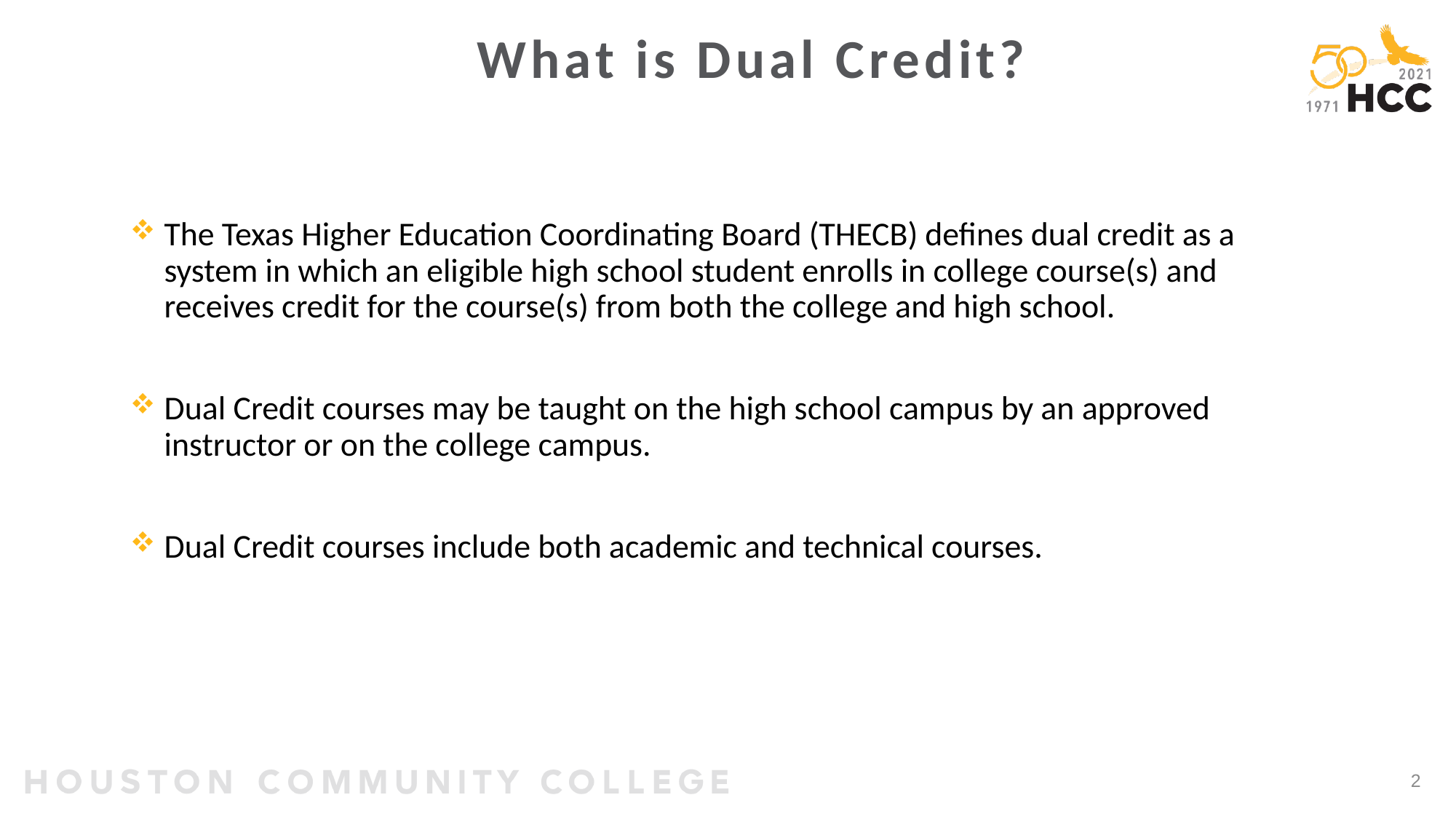

# What is Dual Credit?
The Texas Higher Education Coordinating Board (THECB) defines dual credit as a system in which an eligible high school student enrolls in college course(s) and receives credit for the course(s) from both the college and high school.

Dual Credit courses may be taught on the high school campus by an approved instructor or on the college campus.

Dual Credit courses include both academic and technical courses.

2